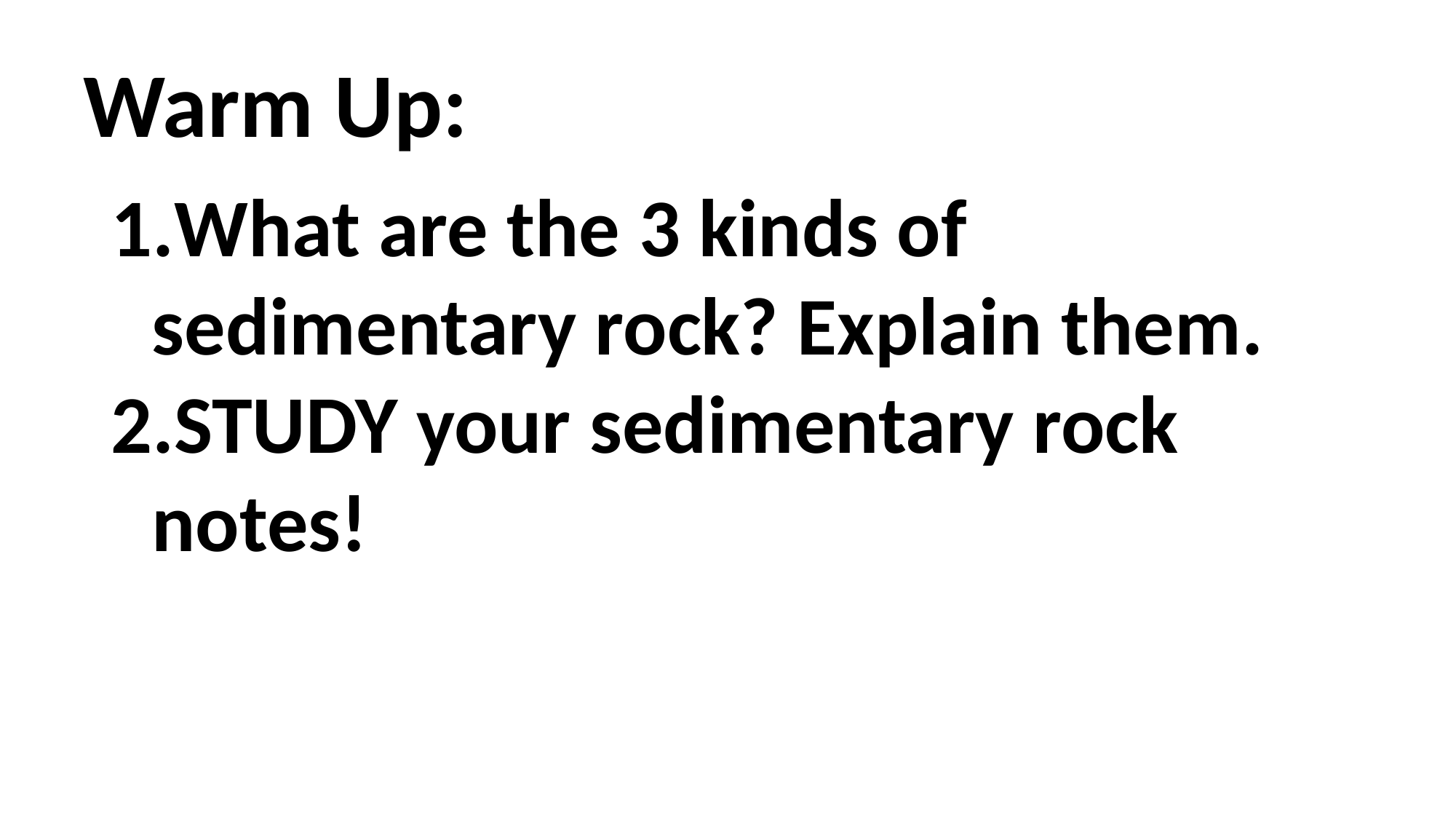

# Warm Up:
What are the 3 kinds of sedimentary rock? Explain them.
STUDY your sedimentary rock notes!